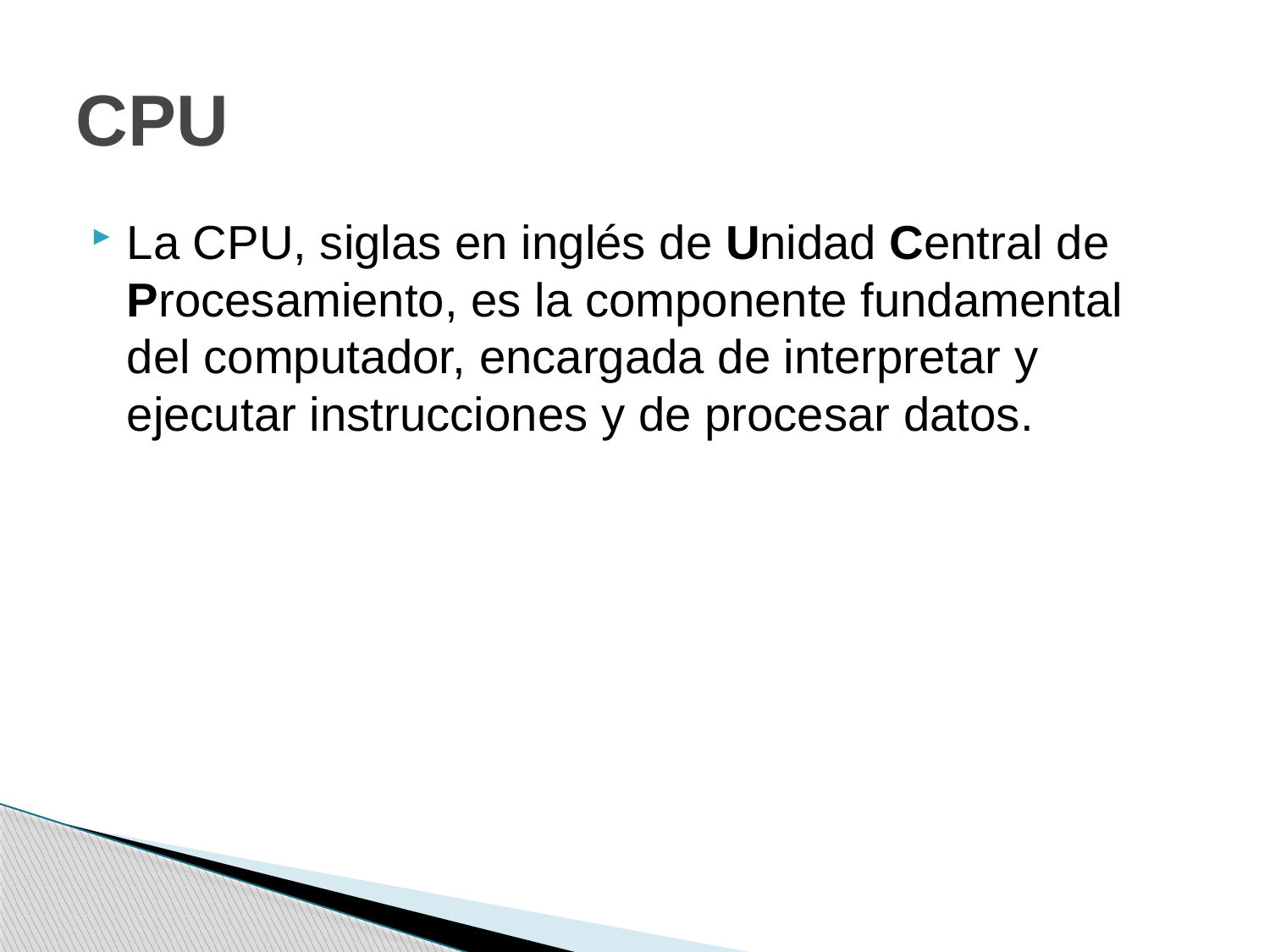

# CPU
La CPU, siglas en inglés de Unidad Central de Procesamiento, es la componente fundamental del computador, encargada de interpretar y ejecutar instrucciones y de procesar datos.